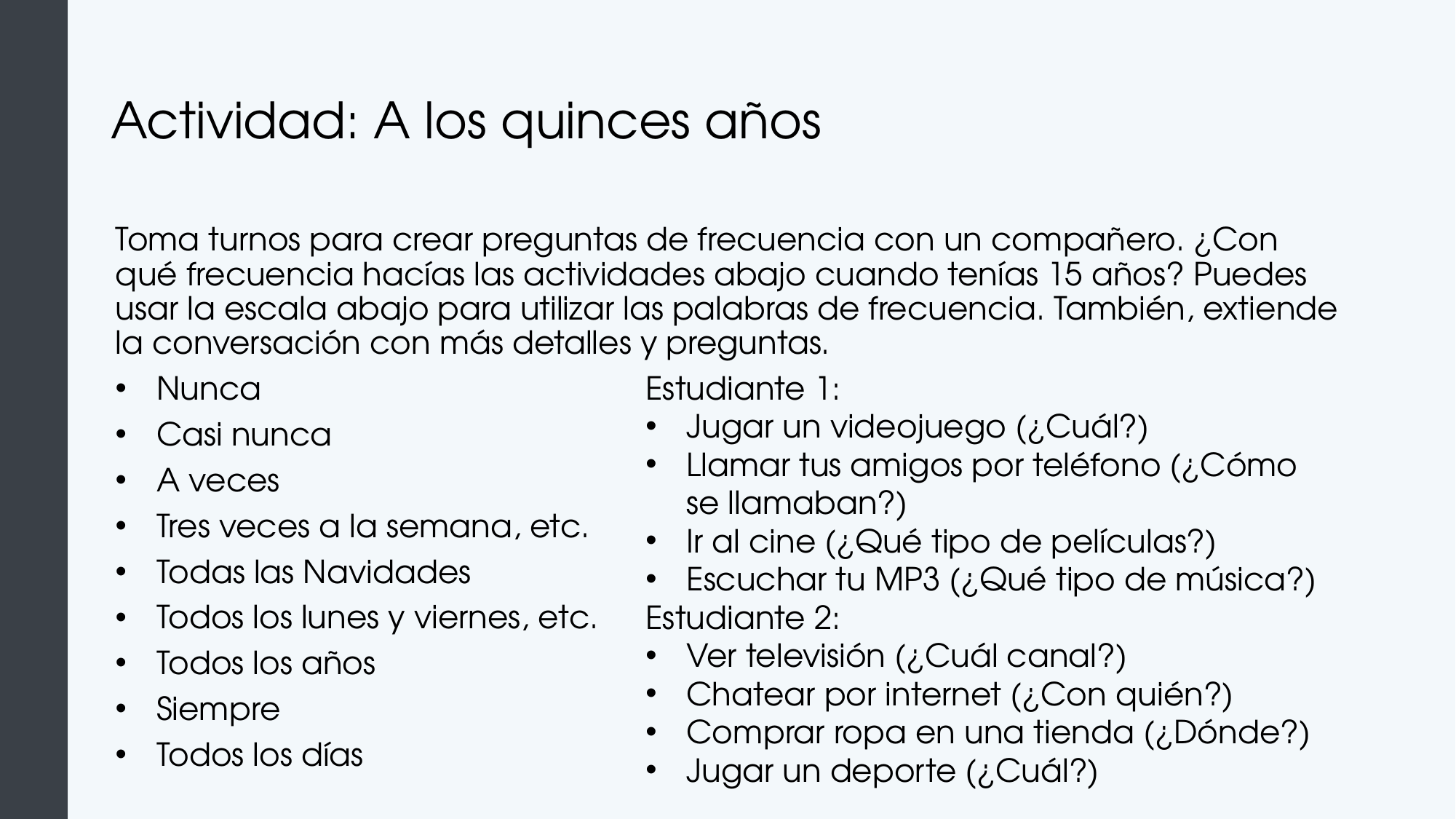

# Actividad: A los quinces años
Toma turnos para crear preguntas de frecuencia con un compañero. ¿Con qué frecuencia hacías las actividades abajo cuando tenías 15 años? Puedes usar la escala abajo para utilizar las palabras de frecuencia. También, extiende la conversación con más detalles y preguntas.
Nunca
Casi nunca
A veces
Tres veces a la semana, etc.
Todas las Navidades
Todos los lunes y viernes, etc.
Todos los años
Siempre
Todos los días

Estudiante 1:
Jugar un videojuego (¿Cuál?)
Llamar tus amigos por teléfono (¿Cómo se llamaban?)
Ir al cine (¿Qué tipo de películas?)
Escuchar tu MP3 (¿Qué tipo de música?)
Estudiante 2:
Ver televisión (¿Cuál canal?)
Chatear por internet (¿Con quién?)
Comprar ropa en una tienda (¿Dónde?)
Jugar un deporte (¿Cuál?)